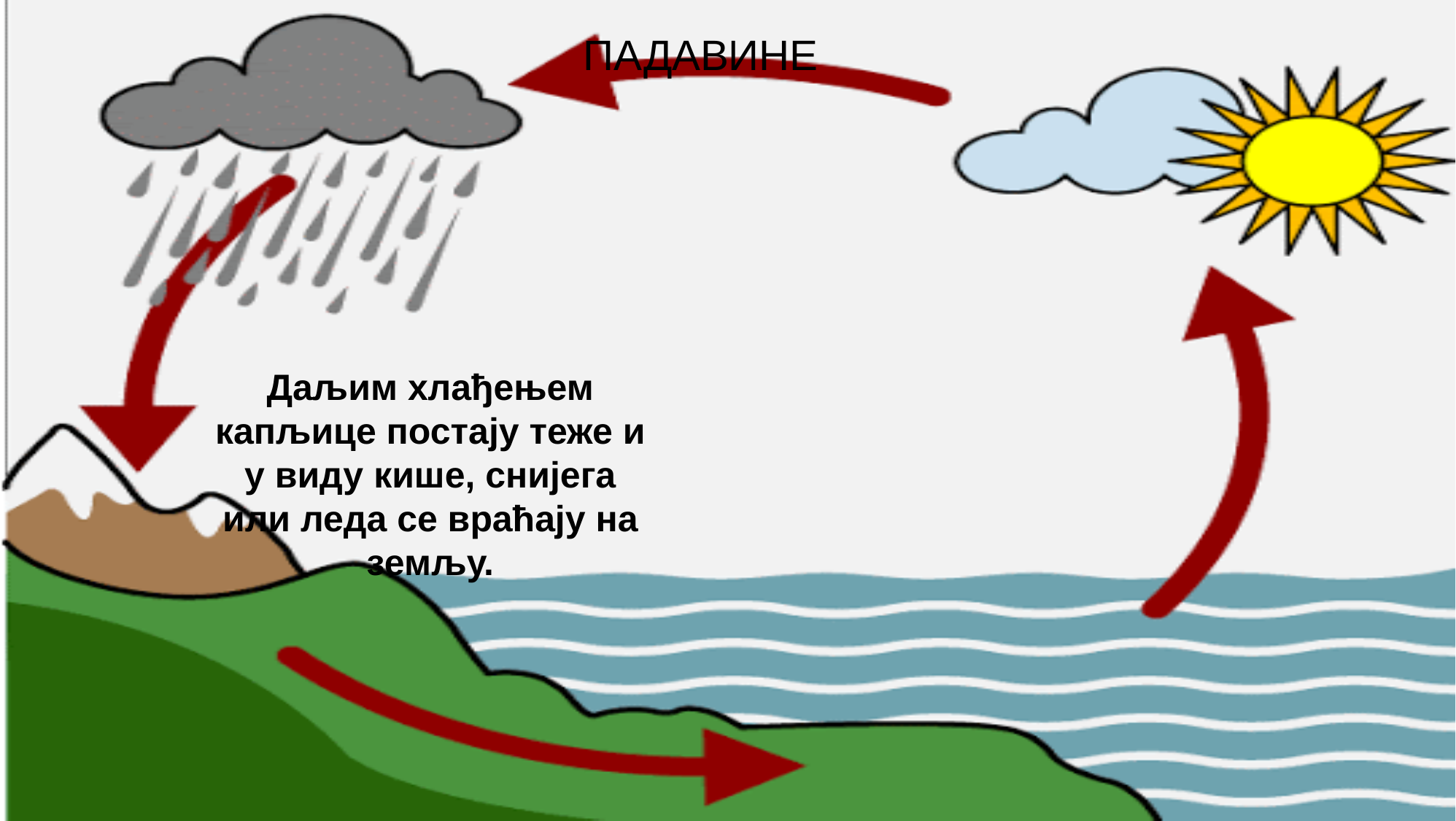

ПАДАВИНЕ
Даљим хлађењем капљице постају теже и у виду кише, снијега или леда се враћају на земљу.